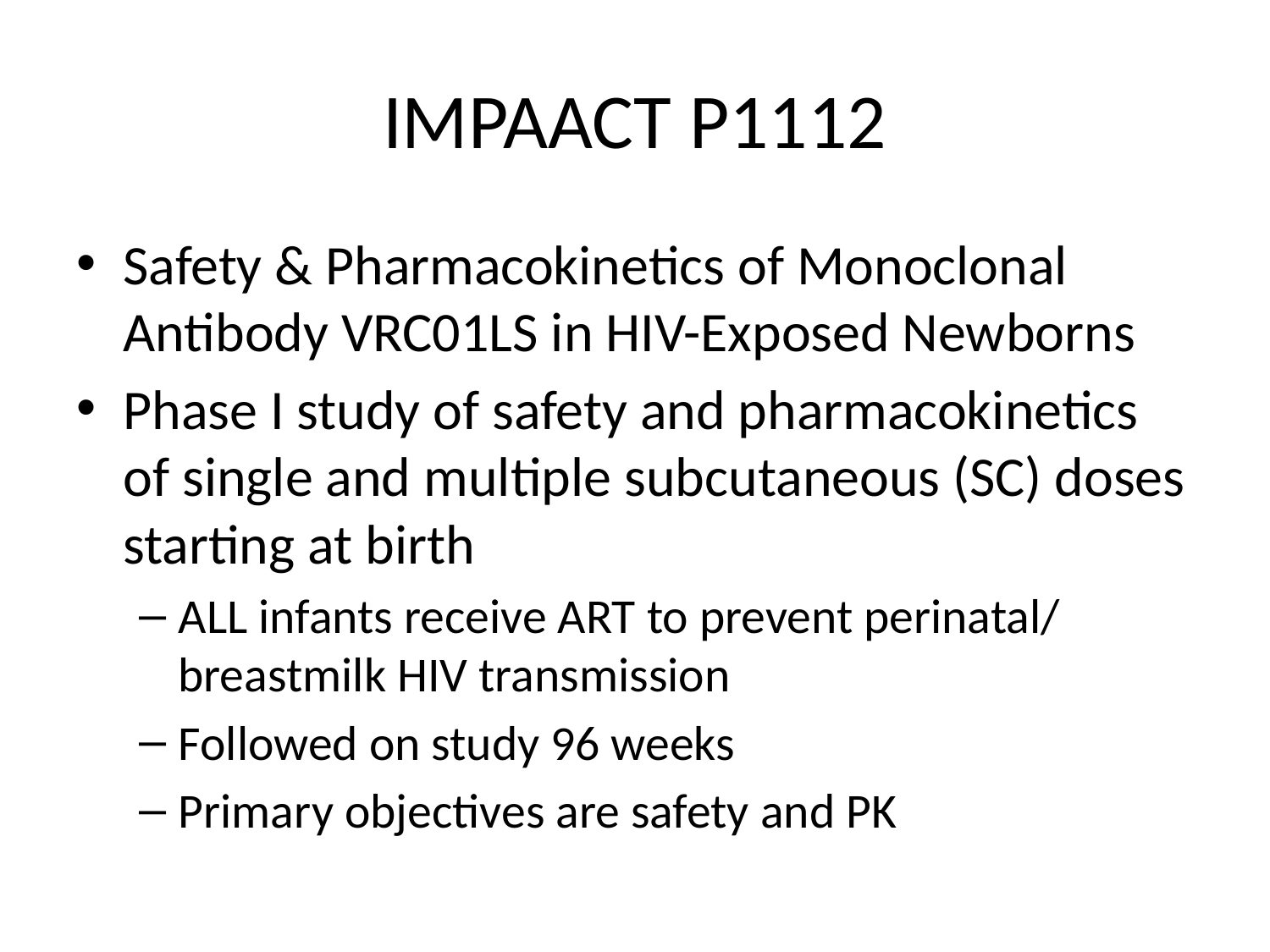

# IMPAACT P1112
Safety & Pharmacokinetics of Monoclonal Antibody VRC01LS in HIV-Exposed Newborns
Phase I study of safety and pharmacokinetics of single and multiple subcutaneous (SC) doses starting at birth
ALL infants receive ART to prevent perinatal/ breastmilk HIV transmission
Followed on study 96 weeks
Primary objectives are safety and PK